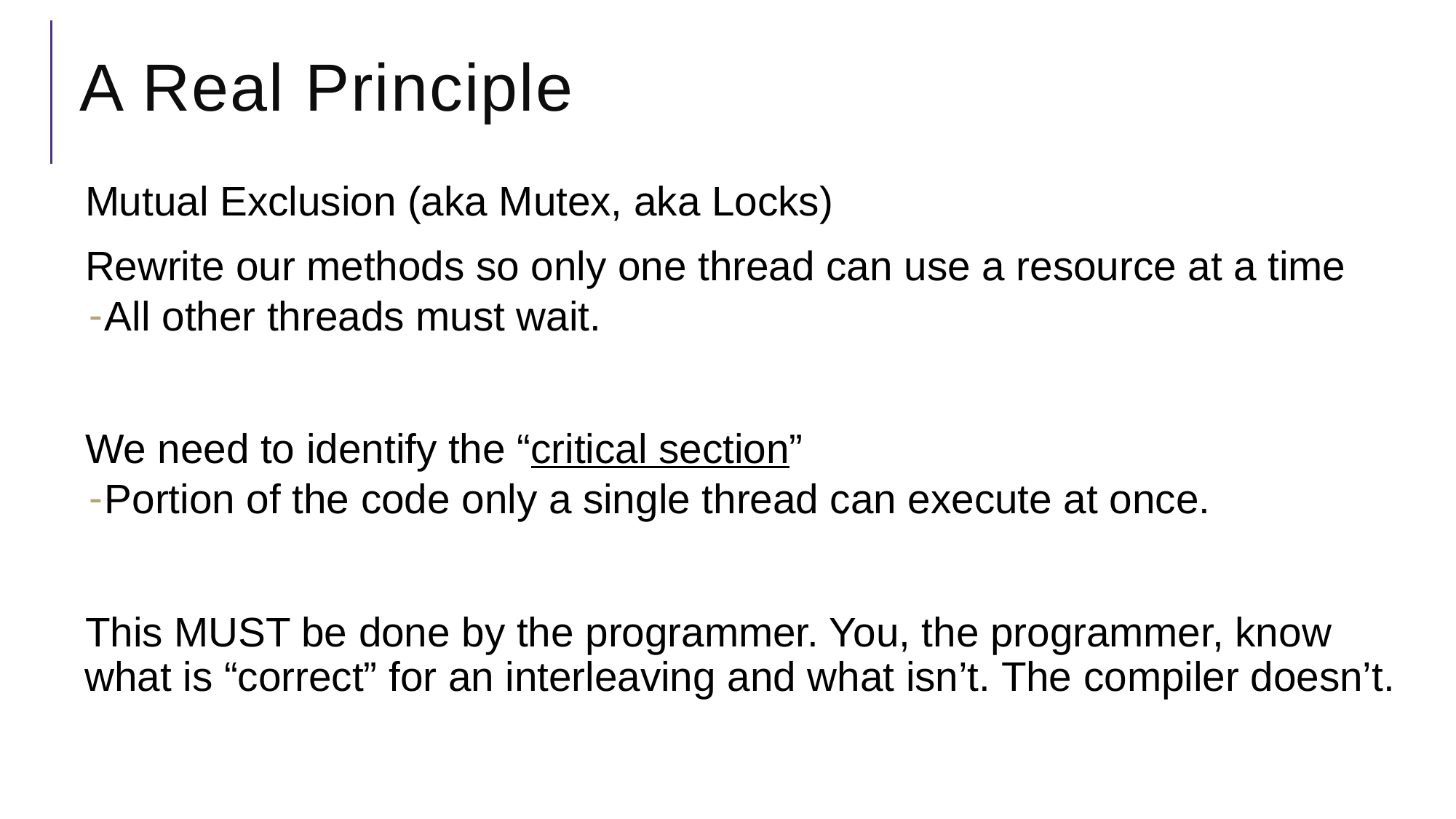

# A Real Principle
Mutual Exclusion (aka Mutex, aka Locks)
Rewrite our methods so only one thread can use a resource at a time
All other threads must wait.

We need to identify the “critical section”
Portion of the code only a single thread can execute at once.

This MUST be done by the programmer. You, the programmer, know what is “correct” for an interleaving and what isn’t. The compiler doesn’t.